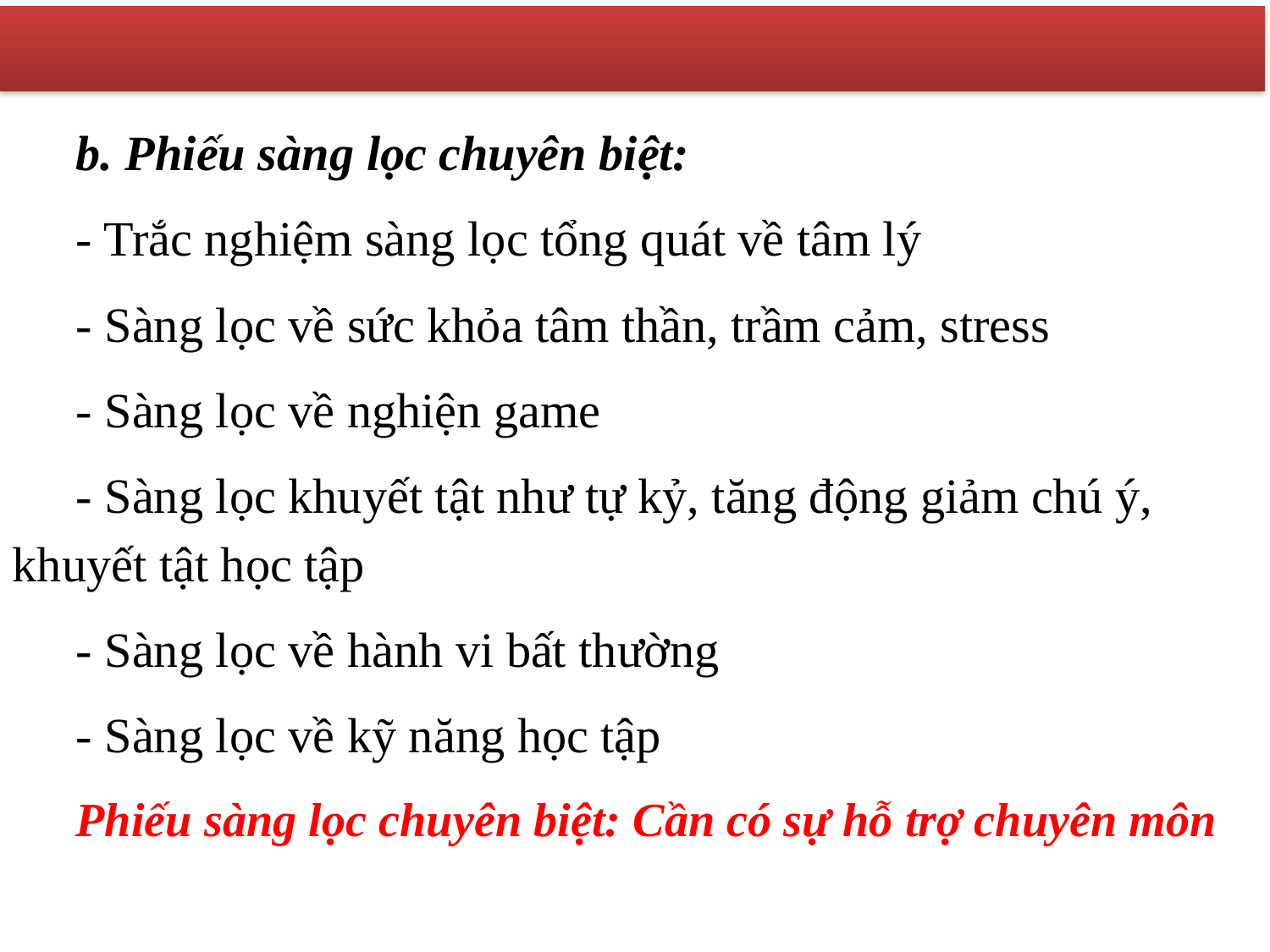

b. Phiếu sàng lọc chuyên biệt:
- Trắc nghiệm sàng lọc tổng quát về tâm lý
- Sàng lọc về sức khỏa tâm thần, trầm cảm, stress
- Sàng lọc về nghiện game
- Sàng lọc khuyết tật như tự kỷ, tăng động giảm chú ý, khuyết tật học tập
- Sàng lọc về hành vi bất thường
- Sàng lọc về kỹ năng học tập
Phiếu sàng lọc chuyên biệt: Cần có sự hỗ trợ chuyên môn